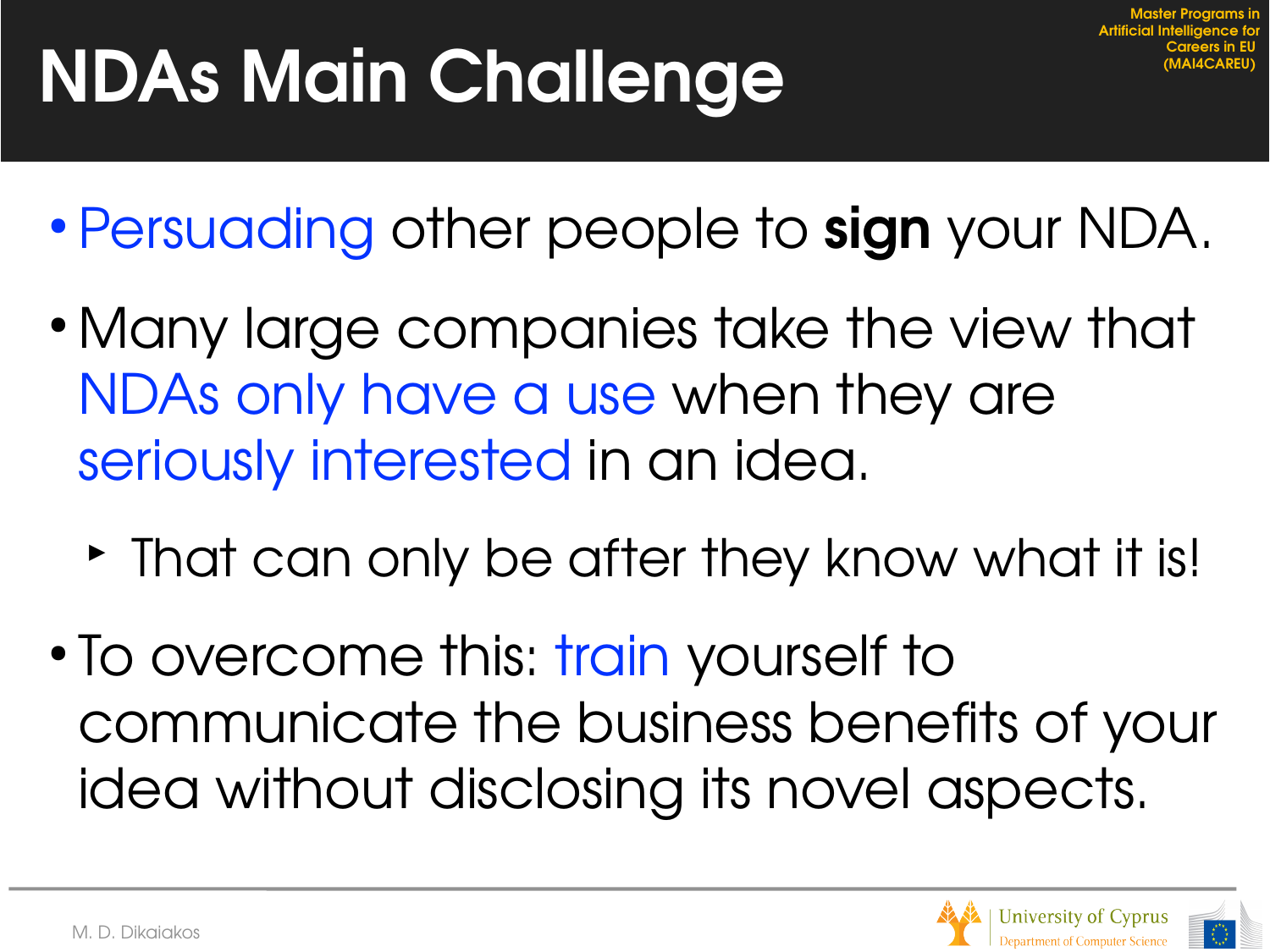

# NDAs Main Challenge
Persuading other people to sign your NDA.
Many large companies take the view that NDAs only have a use when they are seriously interested in an idea.
That can only be after they know what it is!
To overcome this: train yourself to communicate the business benefits of your idea without disclosing its novel aspects.
293